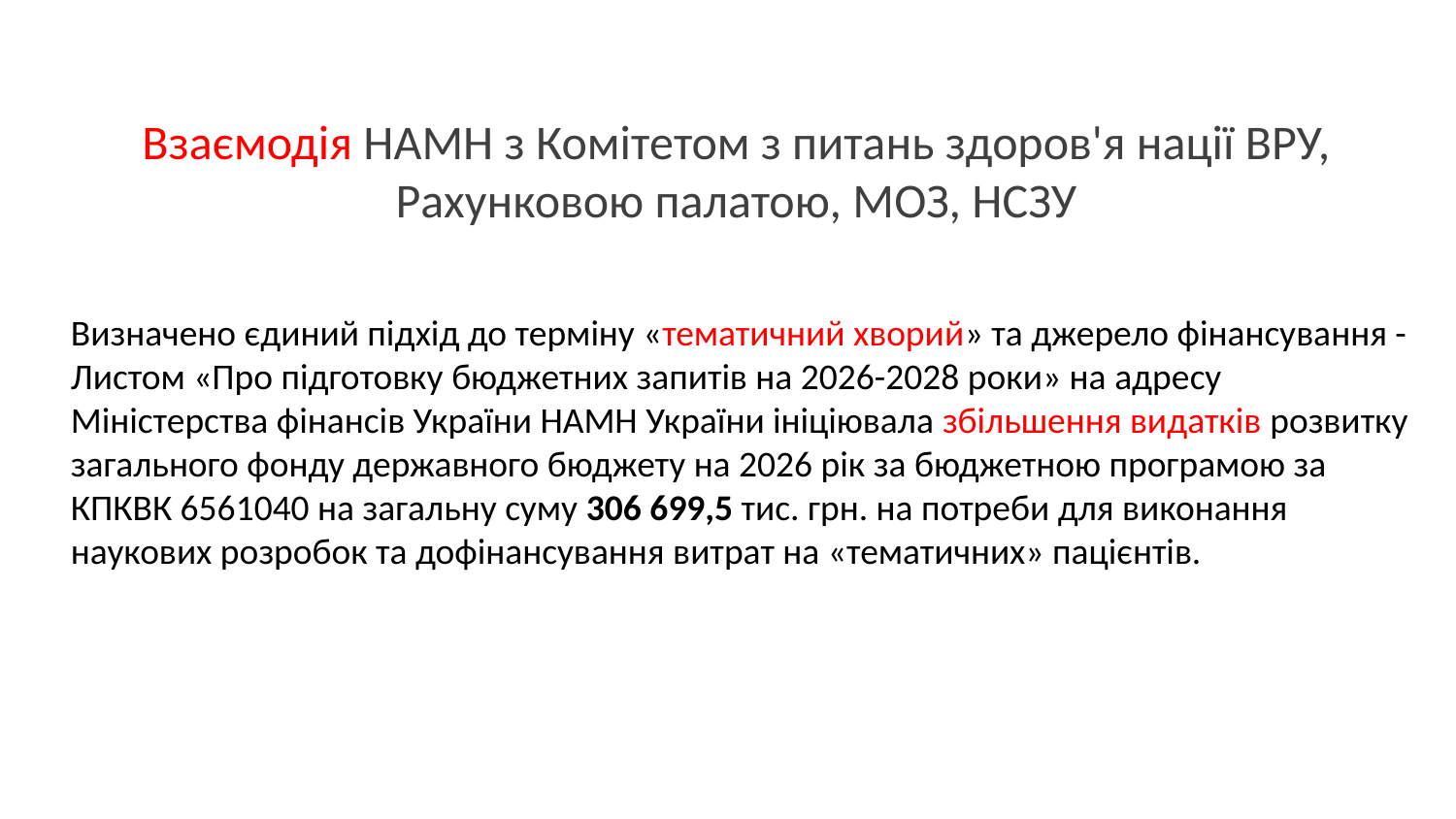

# Взаємодія НАМН з Комітетом з питань здоров'я нації ВРУ, Рахунковою палатою, МОЗ, НСЗУ
Визначено єдиний підхід до терміну «тематичний хворий» та джерело фінансування -
Листом «Про підготовку бюджетних запитів на 2026-2028 роки» на адресу Міністерства фінансів України НАМН України ініціювала збільшення видатків розвитку загального фонду державного бюджету на 2026 рік за бюджетною програмою за КПКВК 6561040 на загальну суму 306 699,5 тис. грн. на потреби для виконання наукових розробок та дофінансування витрат на «тематичних» пацієнтів.